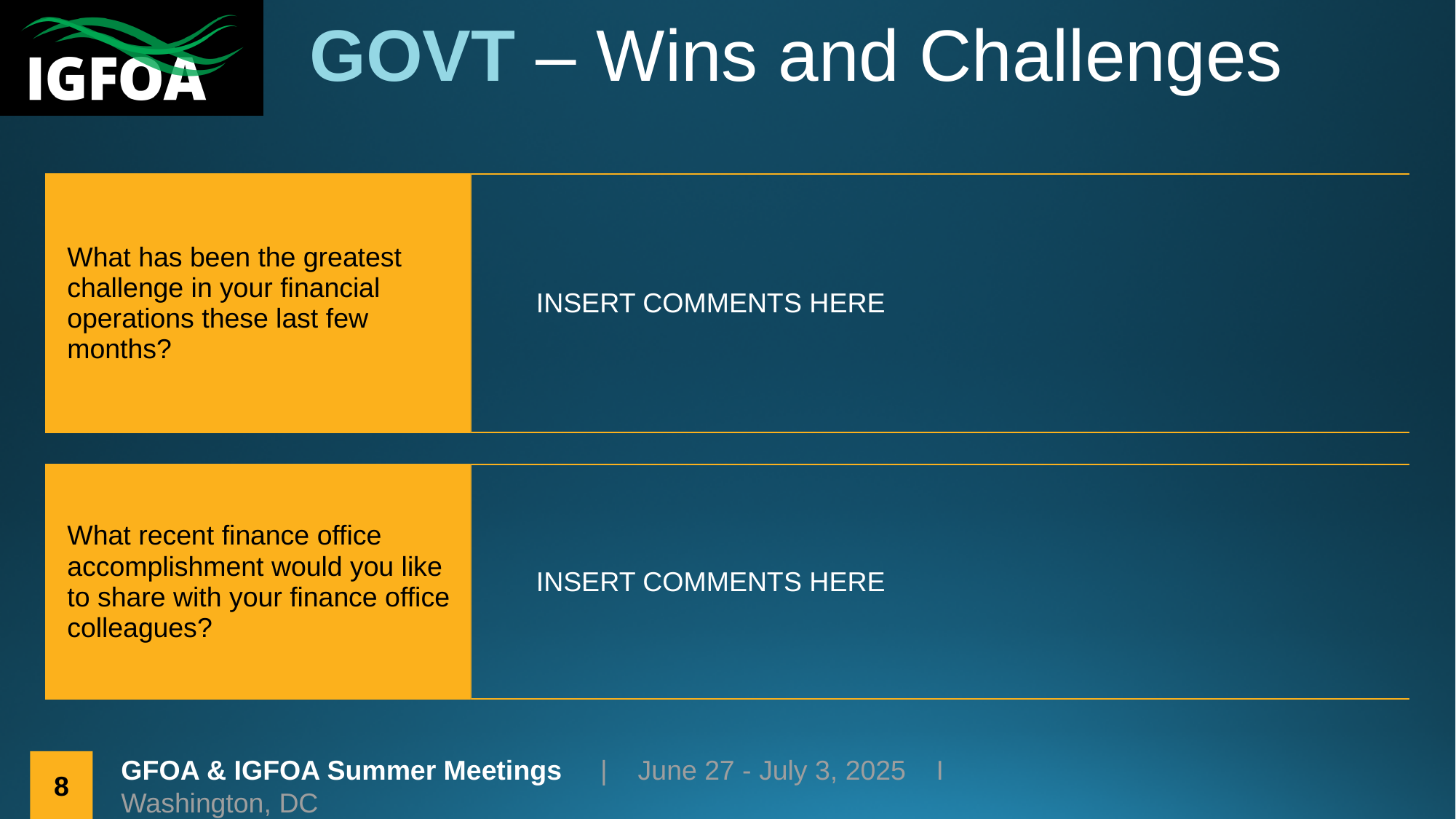

# GOVT – Wins and Challenges
| What has been the greatest challenge in your financial operations these last few months? | INSERT COMMENTS HERE |
| --- | --- |
| What recent finance office accomplishment would you like to share with your finance office colleagues? | INSERT COMMENTS HERE |
| --- | --- |
GFOA & IGFOA Summer Meetings     |    June 27 - July 3, 2025    I    Washington, DC